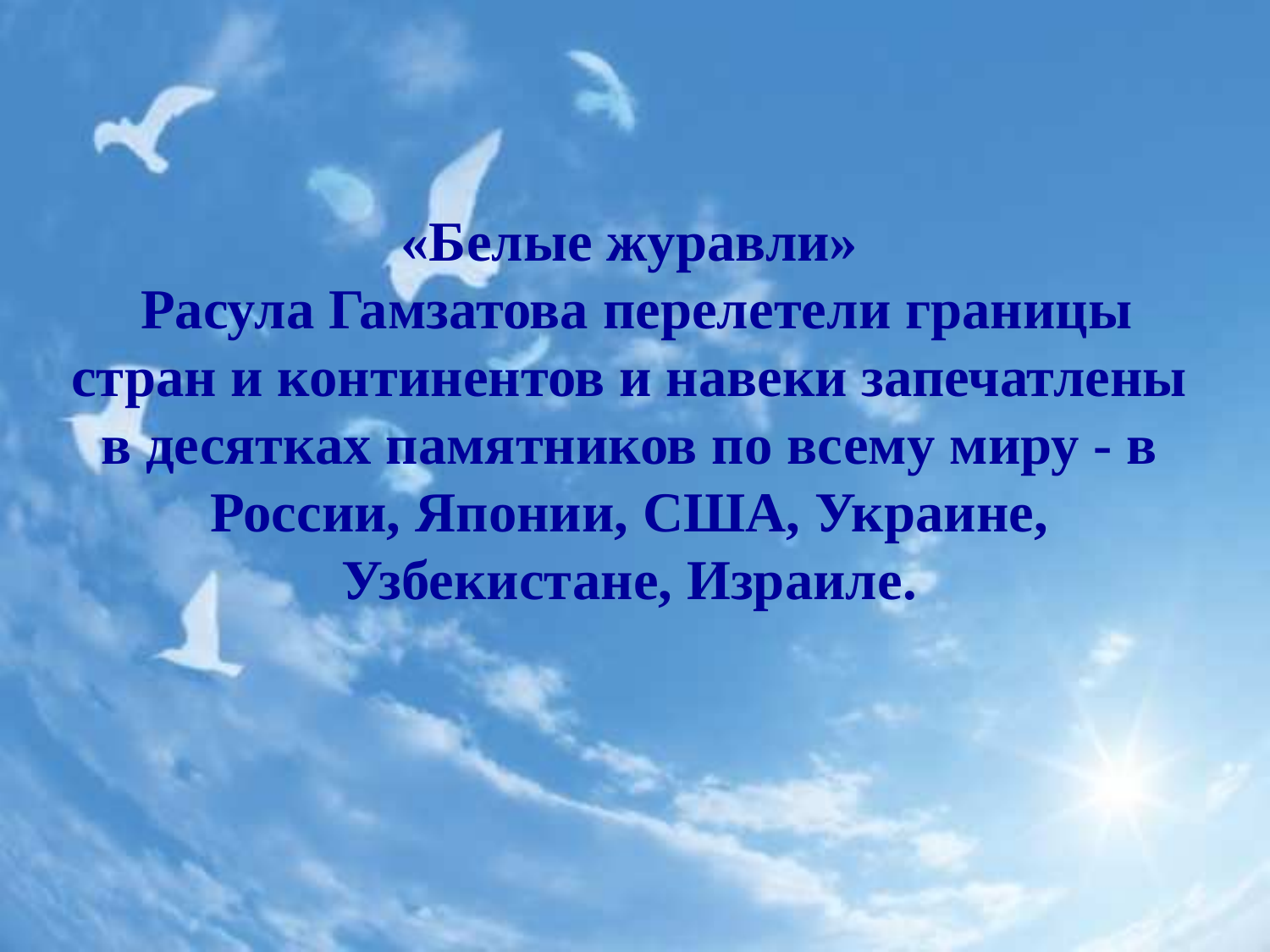

«Белые журавли»
 Расула Гамзатова перелетели границы стран и континентов и навеки запечатлены в десятках памятников по всему миру - в России, Японии, США, Украине, Узбекистане, Израиле.